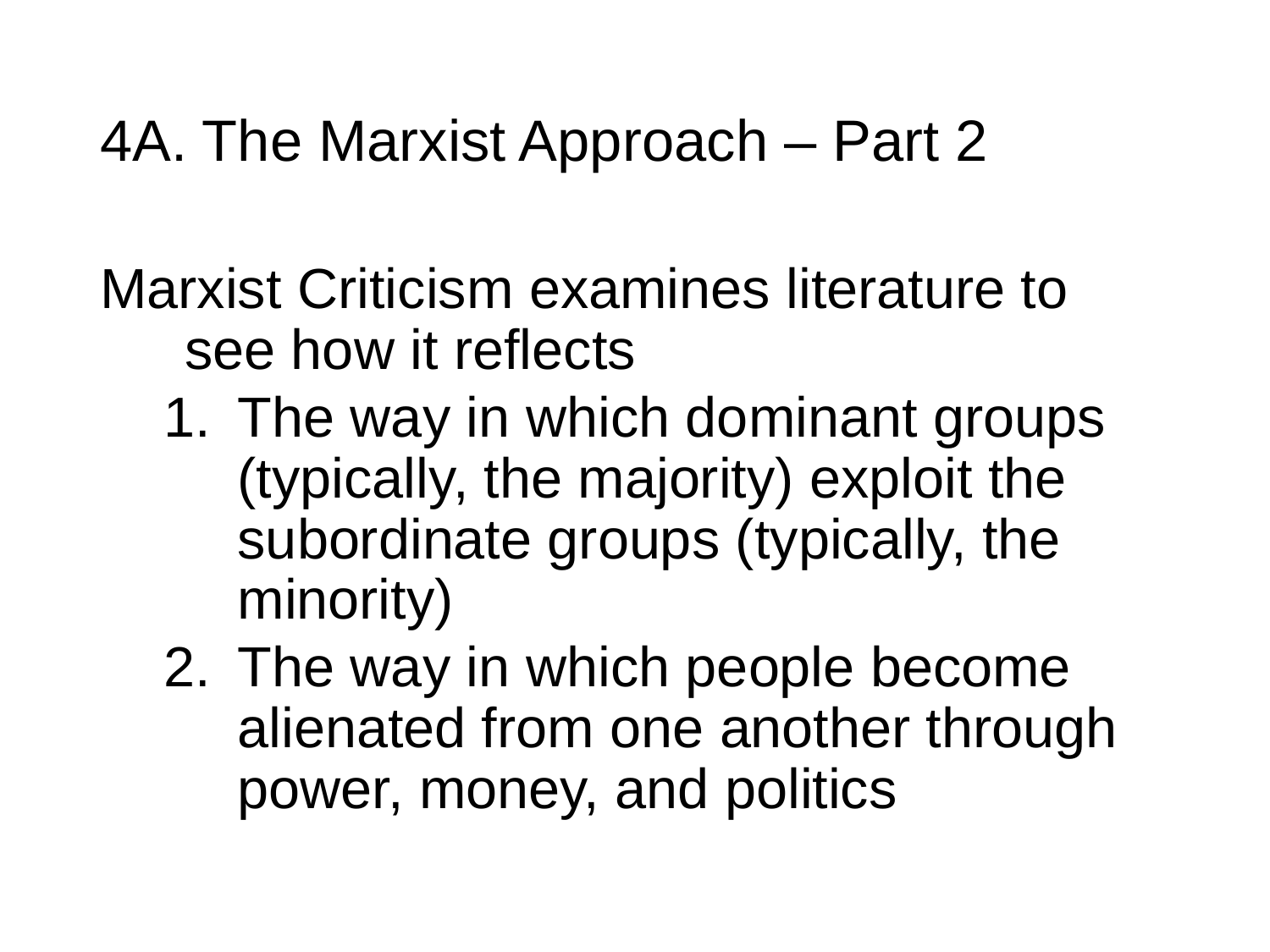

# 4A. The Marxist Approach – Part 2
Marxist Criticism examines literature to see how it reflects
The way in which dominant groups (typically, the majority) exploit the subordinate groups (typically, the minority)
The way in which people become alienated from one another through power, money, and politics